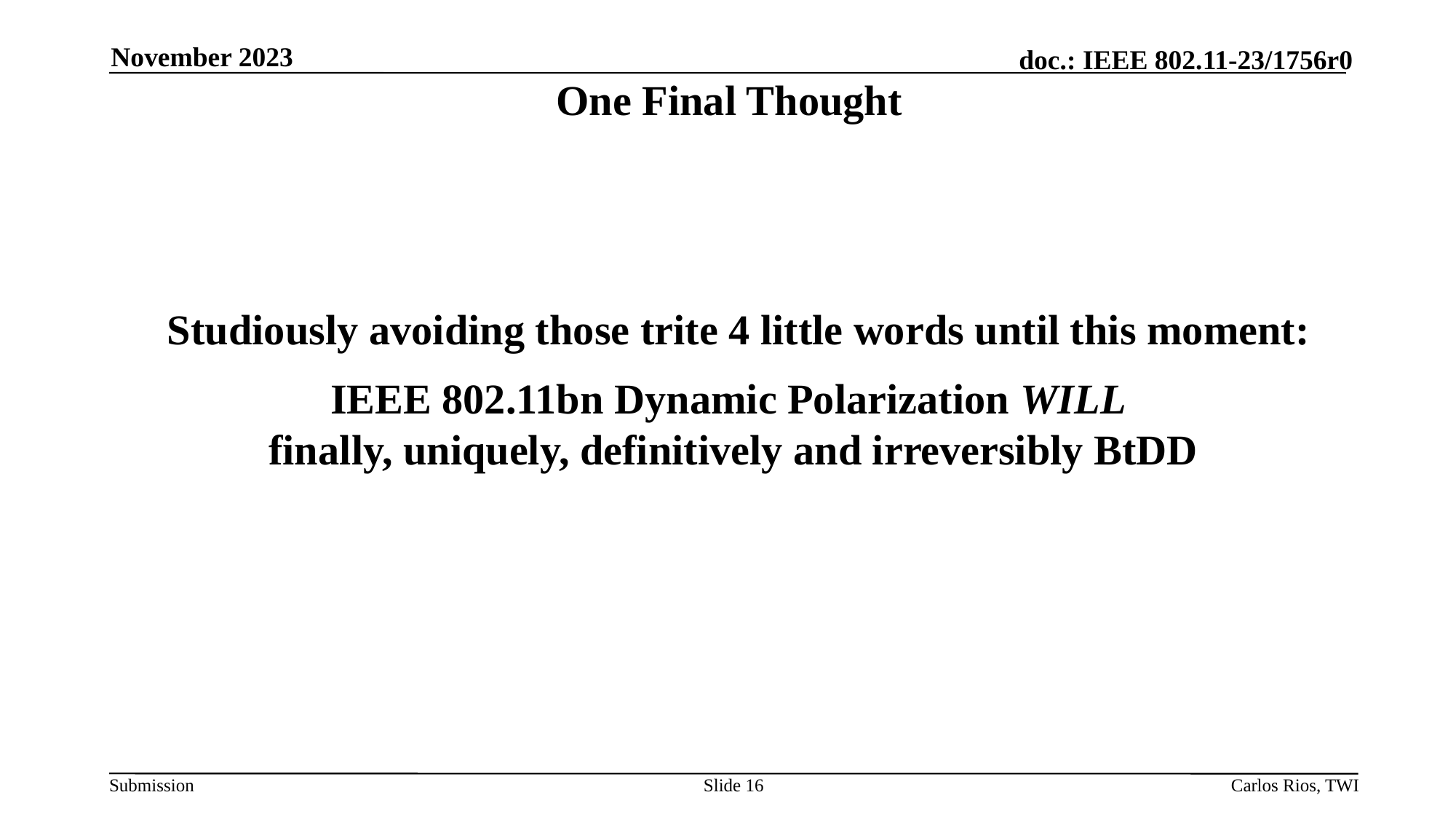

November 2023
# One Final Thought
 Studiously avoiding those trite 4 little words until this moment:
IEEE 802.11bn Dynamic Polarization WILL
finally, uniquely, definitively and irreversibly BtDD
Slide 16
Carlos Rios, TWI